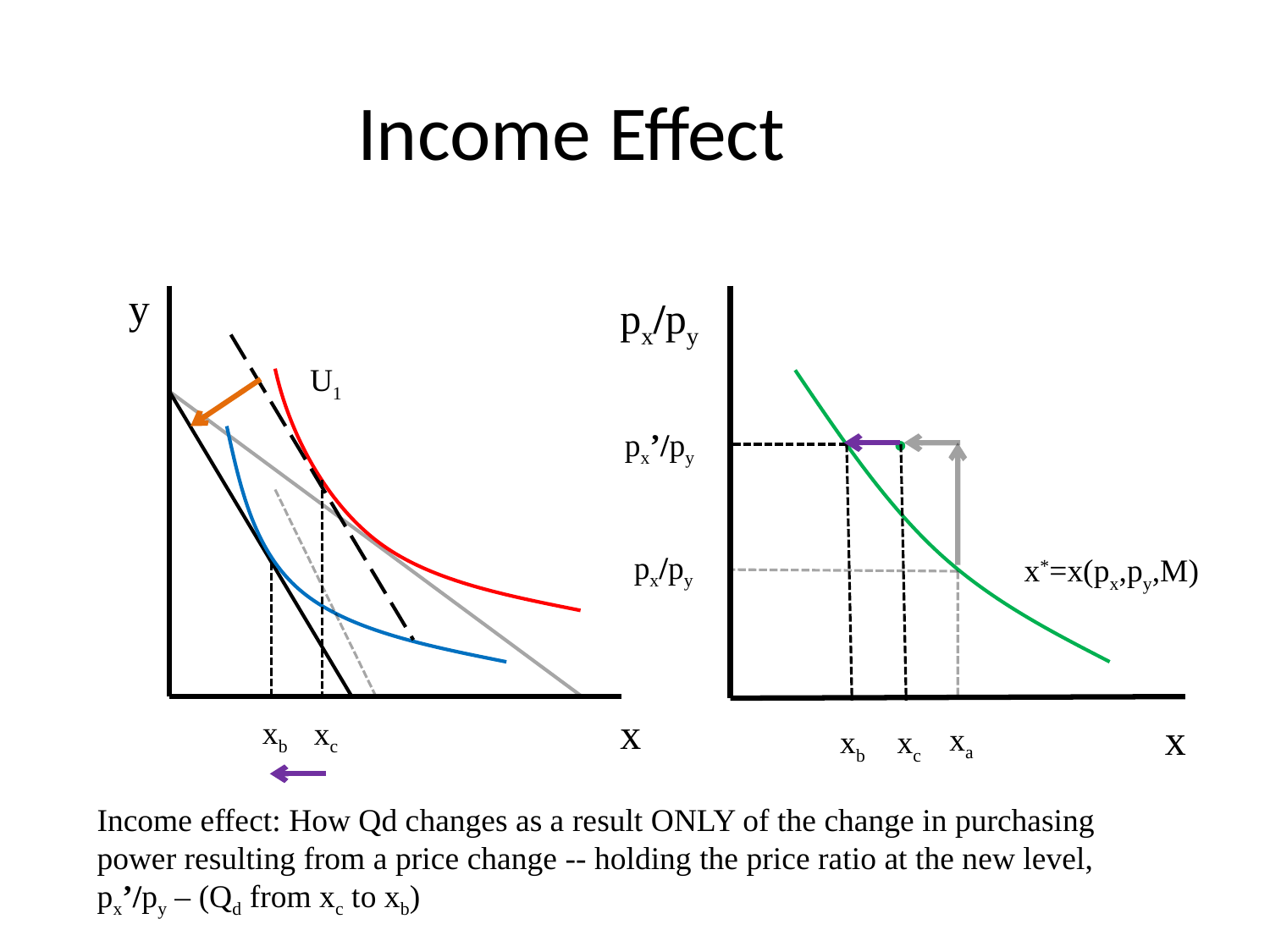

# Income Effect
y
px/py
U1

px’/py

px/py
x*=x(px,py,M)
x
xb
x
xc
xa
xb
xc
Income effect: How Qd changes as a result ONLY of the change in purchasing power resulting from a price change -- holding the price ratio at the new level, px’/py – (Qd from xc to xb)